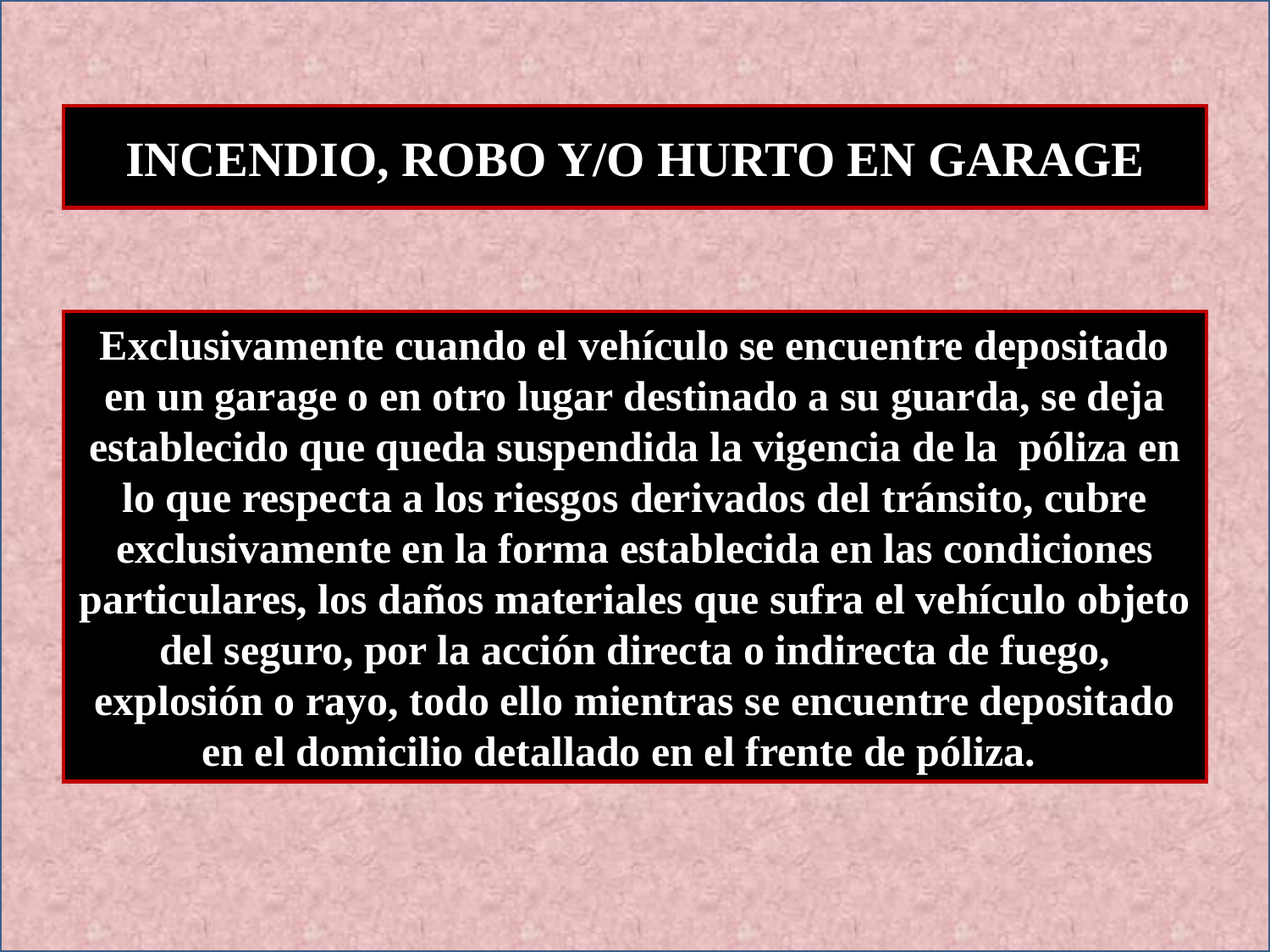

INCENDIO, ROBO Y/O HURTO EN GARAGE
Exclusivamente cuando el vehículo se encuentre depositado en un garage o en otro lugar destinado a su guarda, se deja establecido que queda suspendida la vigencia de la  póliza en lo que respecta a los riesgos derivados del tránsito, cubre exclusivamente en la forma establecida en las condiciones particulares, los daños materiales que sufra el vehículo objeto del seguro, por la acción directa o indirecta de fuego, explosión o rayo, todo ello mientras se encuentre depositado en el domicilio detallado en el frente de póliza.